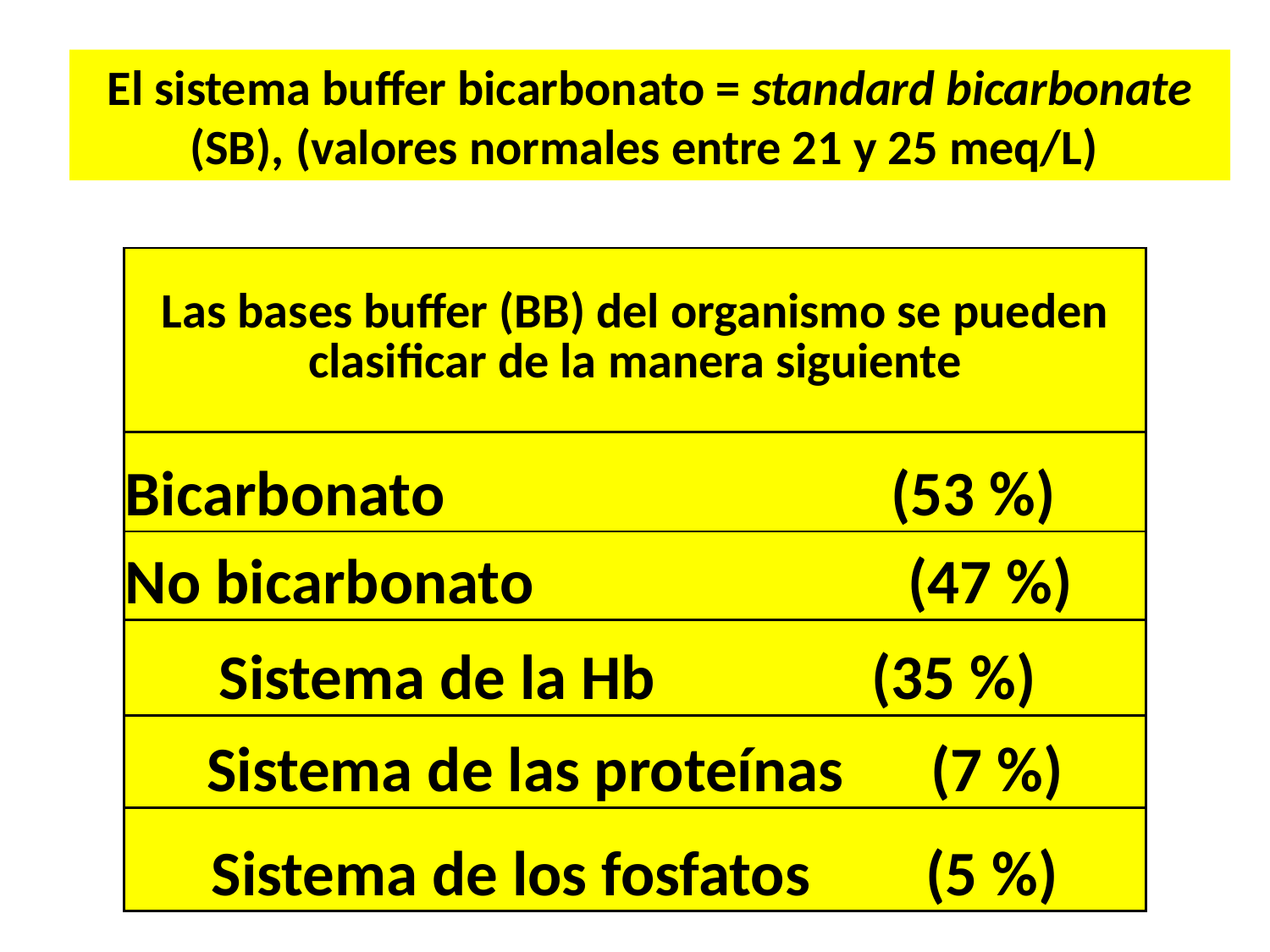

El sistema buffer bicarbonato = standard bicarbonate (SB), (valores normales entre 21 y 25 meq/L)
| Las bases buffer (BB) del organismo se pueden clasificar de la manera siguiente |
| --- |
| Bicarbonato                               (53 %) |
| No bicarbonato                          (47 %) |
| Sistema de la Hb               (35 %) |
| Sistema de las proteínas      (7 %) |
| Sistema de los fosfatos        (5 %) |